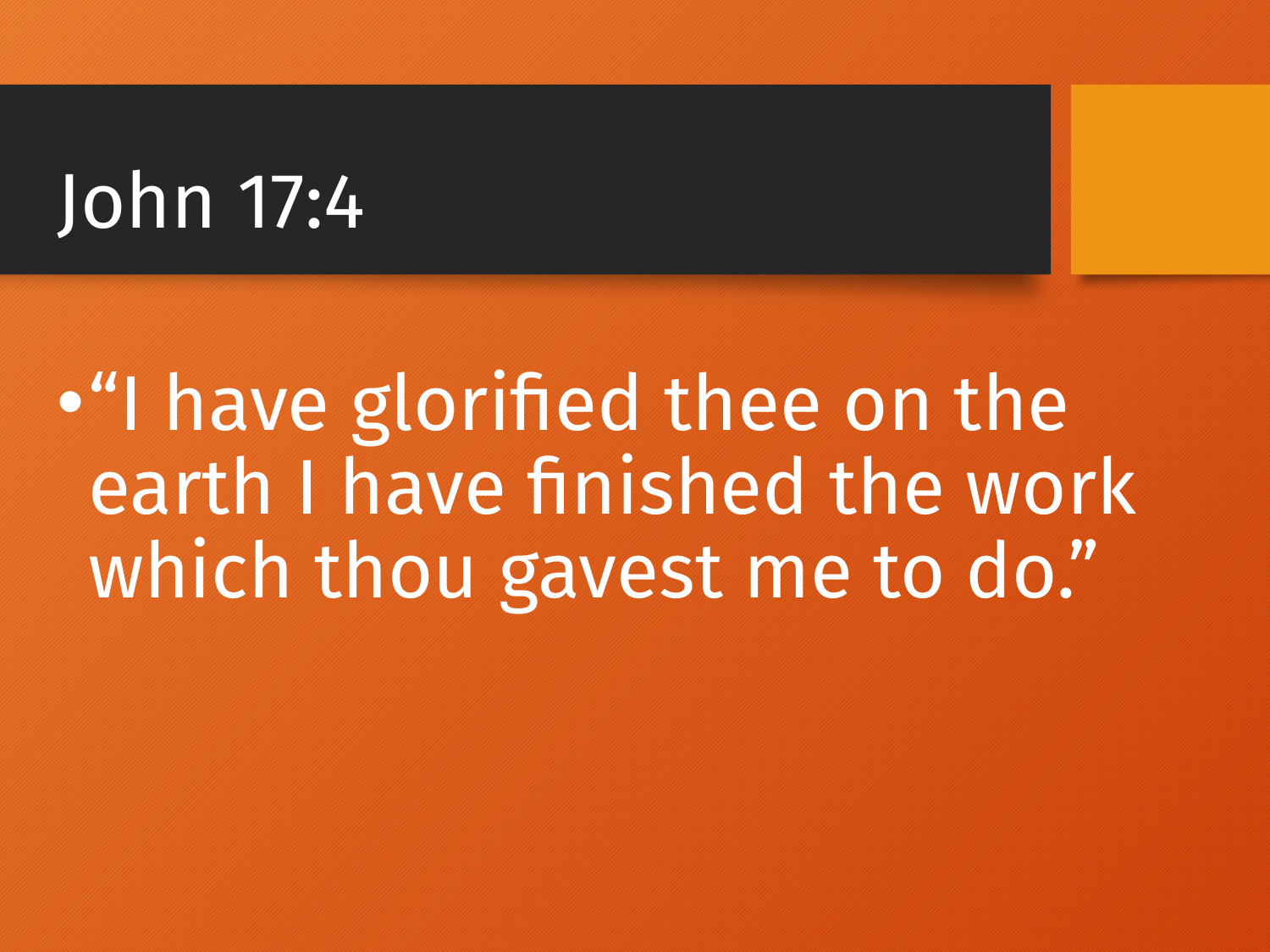

John 17:4

“I have glorified thee on the earth I have finished the work which thou gavest me to do.”